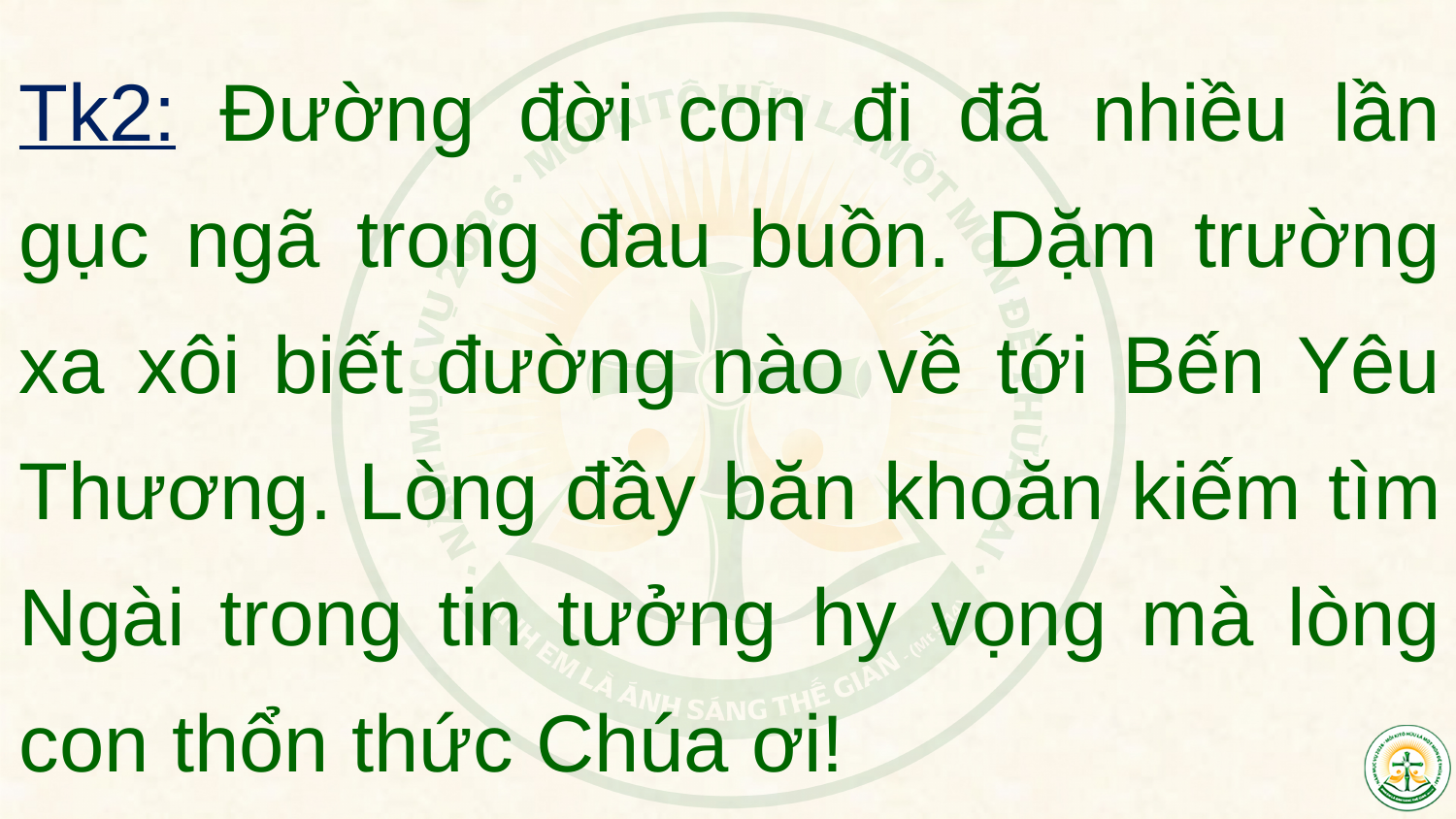

Tk2: Đường đời con đi đã nhiều lần gục ngã trong đau buồn. Dặm trường xa xôi biết đường nào về tới Bến Yêu Thương. Lòng đầy băn khoăn kiếm tìm Ngài trong tin tưởng hy vọng mà lòng con thổn thức Chúa ơi!